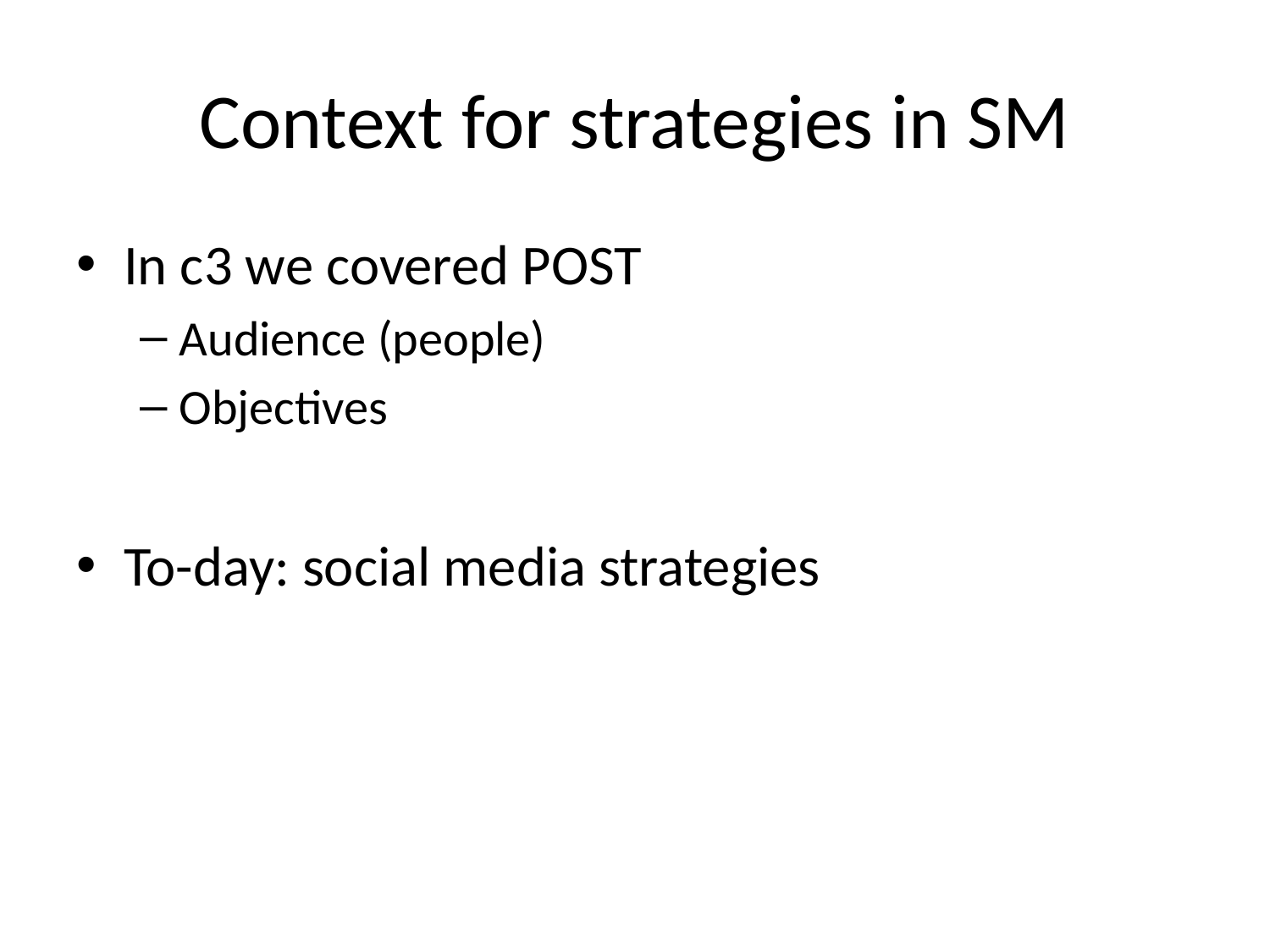

# Context for strategies in SM
In c3 we covered POST
Audience (people)
Objectives

To-day: social media strategies